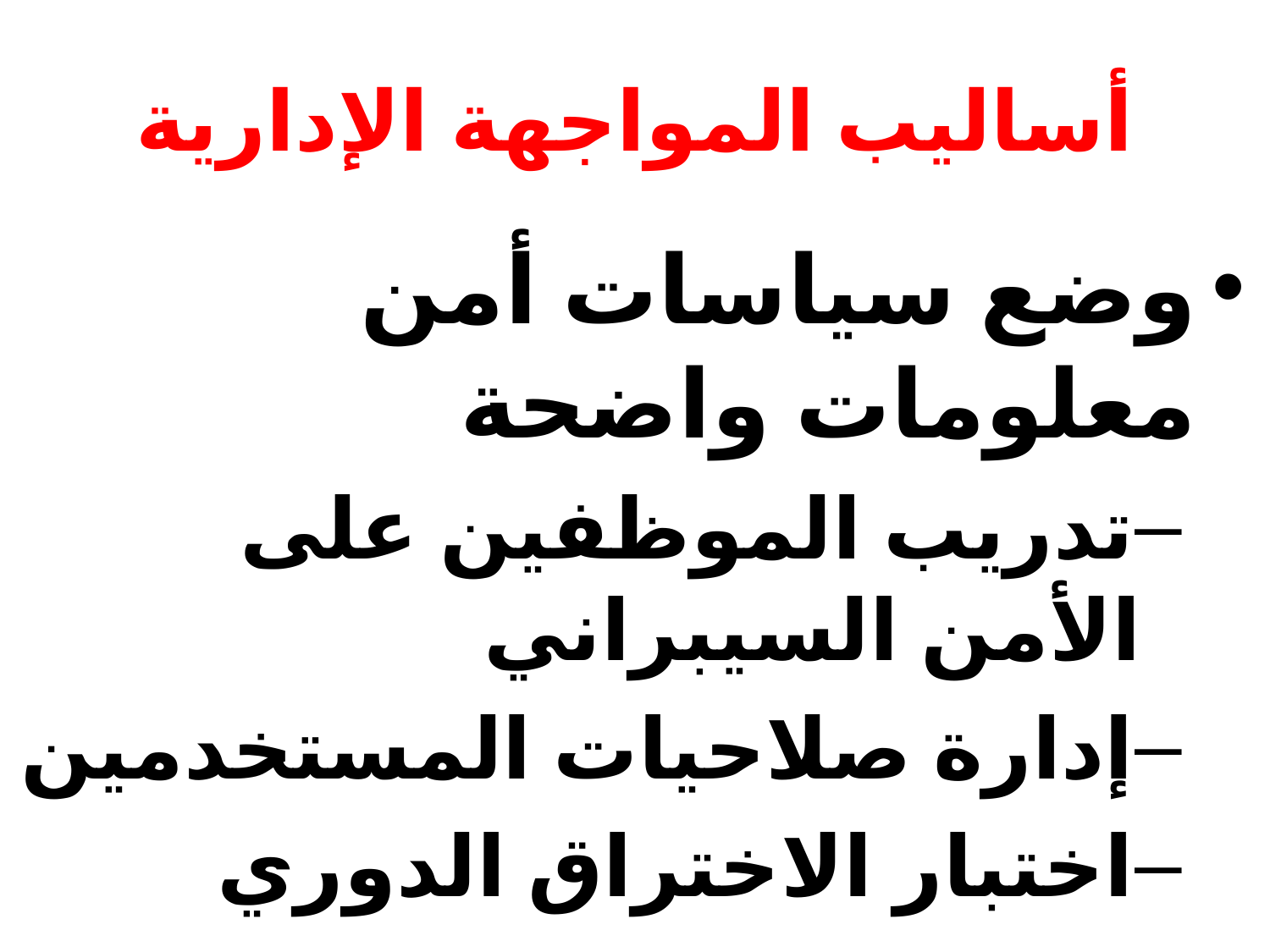

# أساليب المواجهة الإدارية
وضع سياسات أمن معلومات واضحة
تدريب الموظفين على الأمن السيبراني
إدارة صلاحيات المستخدمين
اختبار الاختراق الدوري